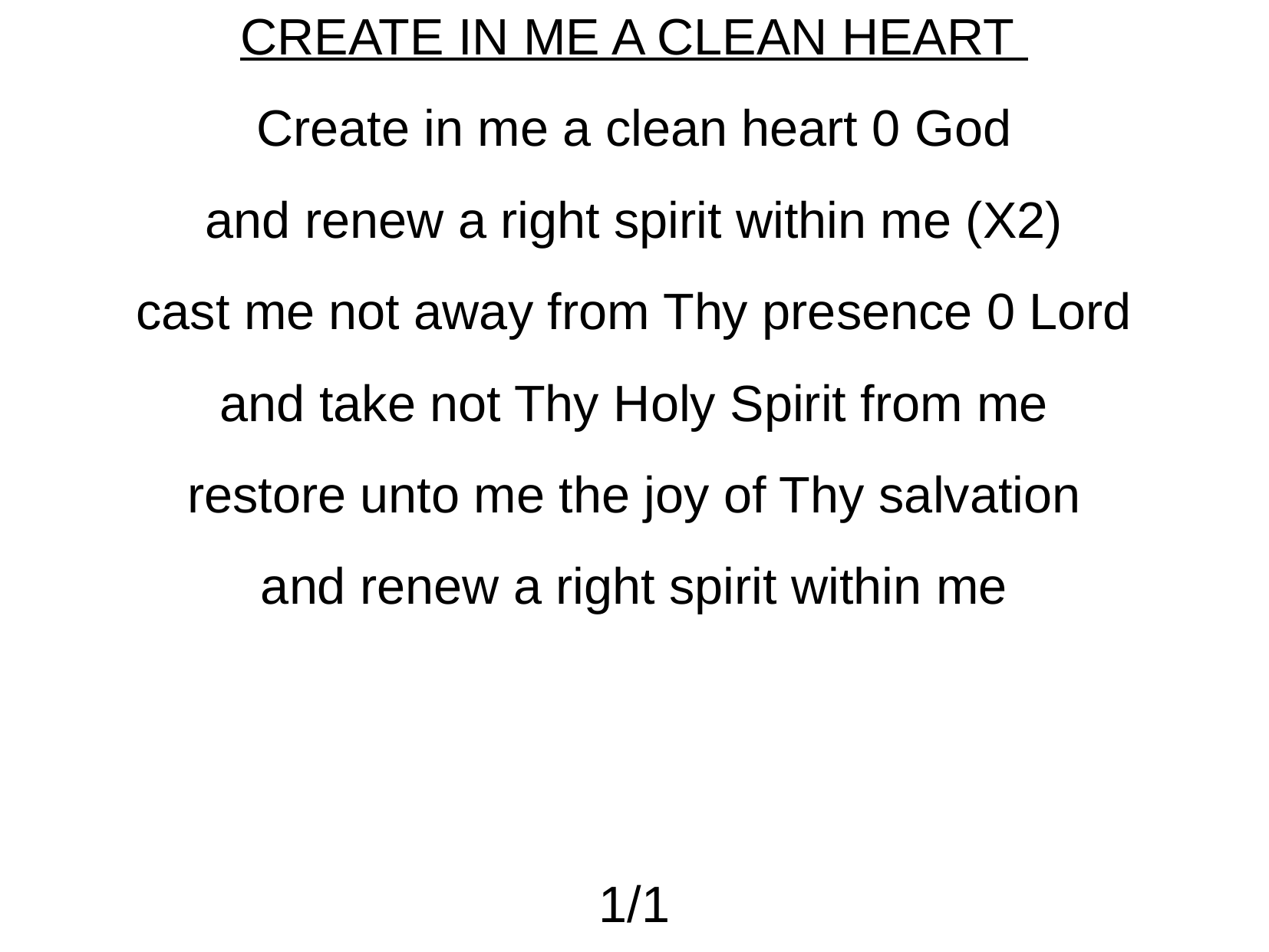

CREATE IN ME A CLEAN HEART
Create in me a clean heart 0 God
and renew a right spirit within me (X2)
cast me not away from Thy presence 0 Lord
and take not Thy Holy Spirit from me
restore unto me the joy of Thy salvation
and renew a right spirit within me

1/1
ccli 132991